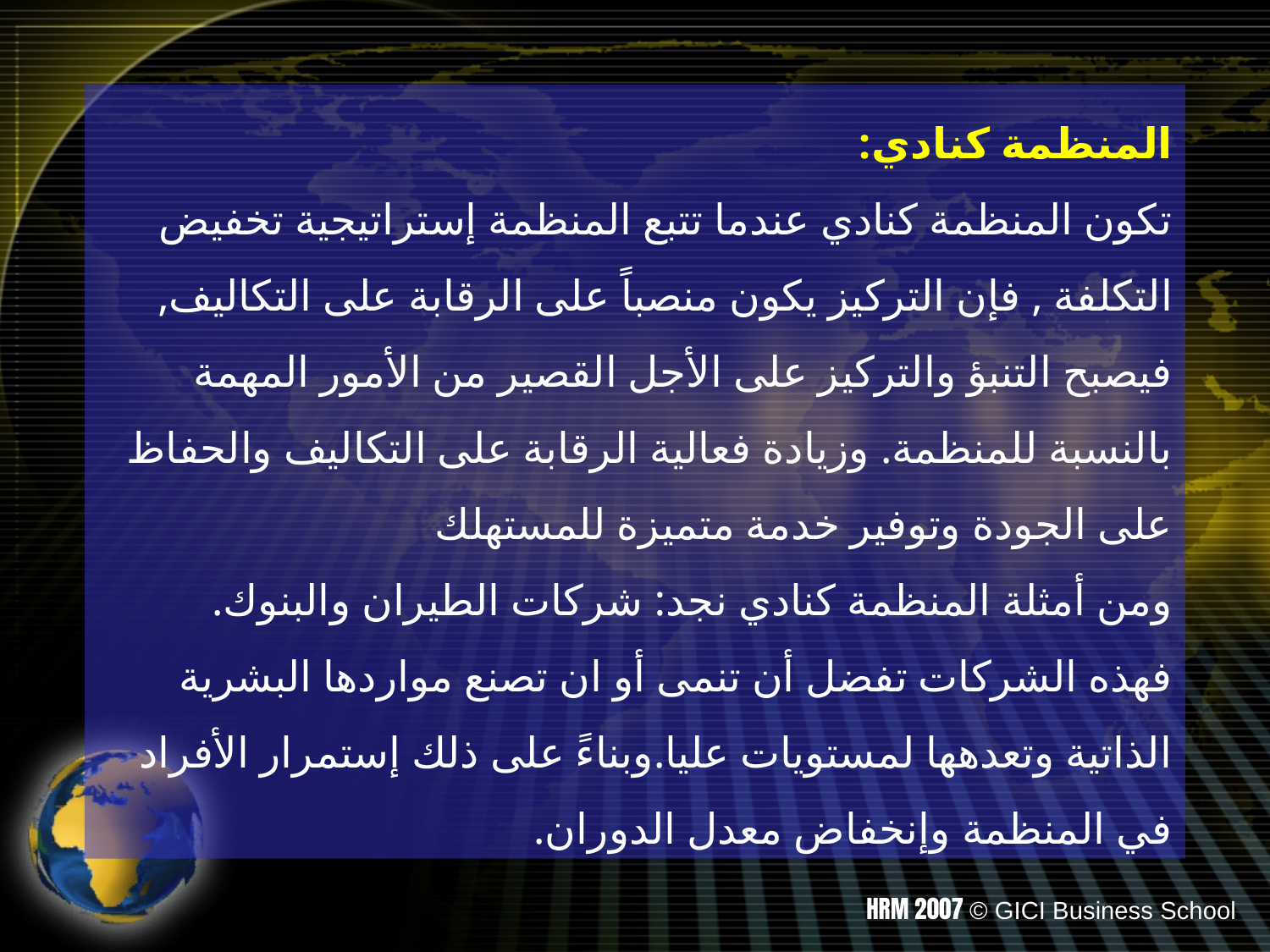

المنظمة كنادي:
تكون المنظمة كنادي عندما تتبع المنظمة إستراتيجية تخفيض التكلفة , فإن التركيز يكون منصباً على الرقابة على التكاليف, فيصبح التنبؤ والتركيز على الأجل القصير من الأمور المهمة بالنسبة للمنظمة. وزيادة فعالية الرقابة على التكاليف والحفاظ على الجودة وتوفير خدمة متميزة للمستهلك
ومن أمثلة المنظمة كنادي نجد: شركات الطيران والبنوك.
فهذه الشركات تفضل أن تنمى أو ان تصنع مواردها البشرية الذاتية وتعدهها لمستويات عليا.وبناءً على ذلك إستمرار الأفراد في المنظمة وإنخفاض معدل الدوران.